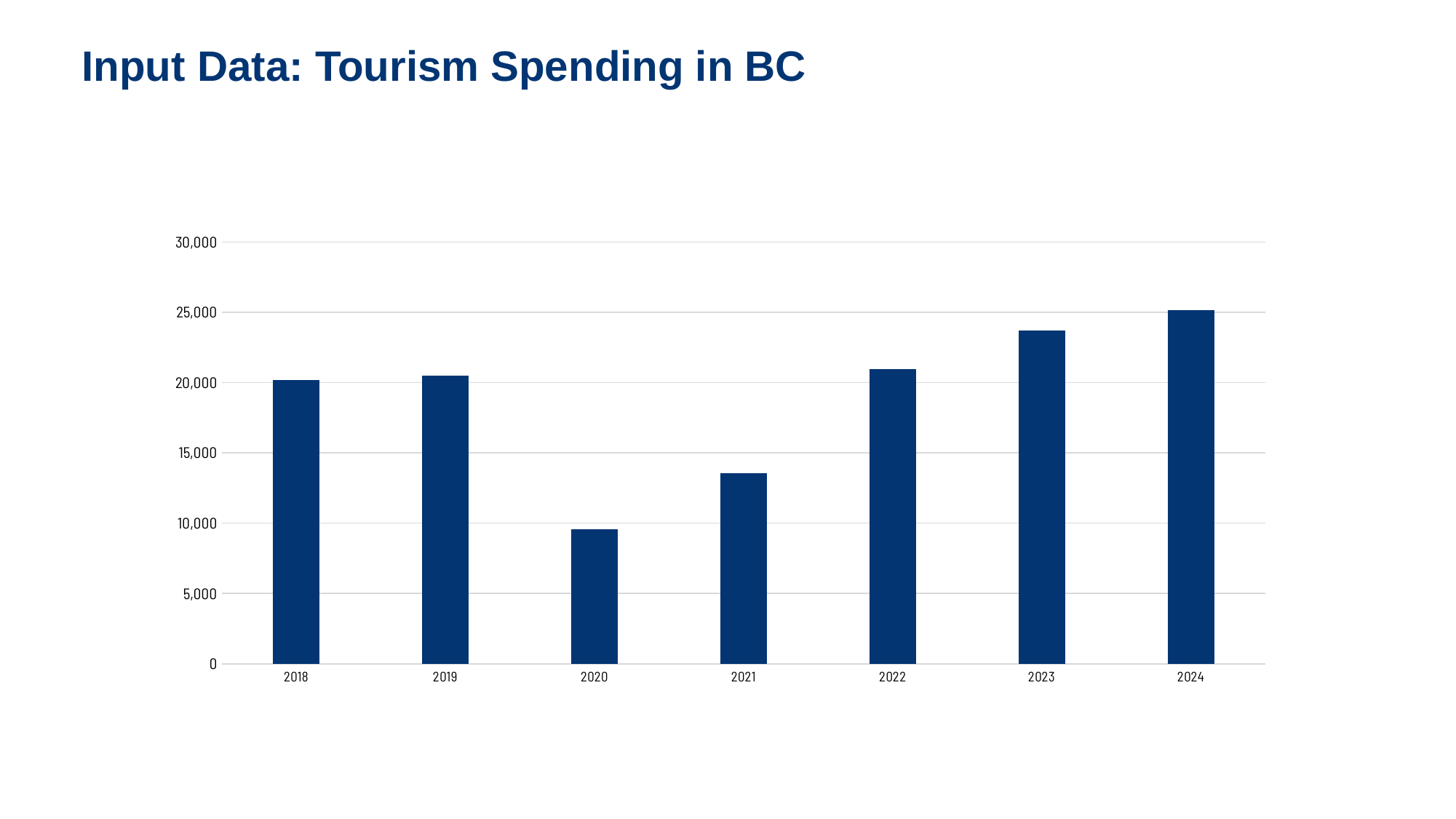

# Input Data: Tourism Spending in BC

### Chart

| Category | TOTAL Gross Spending (000s) |
|---|---|
| 2018 | 20177.33561821754 |
| 2019 | 20504.182400966813 |
| 2020 | 9575.100486958201 |
| 2021 | 13528.738222255415 |
| 2022 | 20958.582963168465 |
| 2023 | 23672.004756219914 |
| 2024 | 25124.928505309294 |